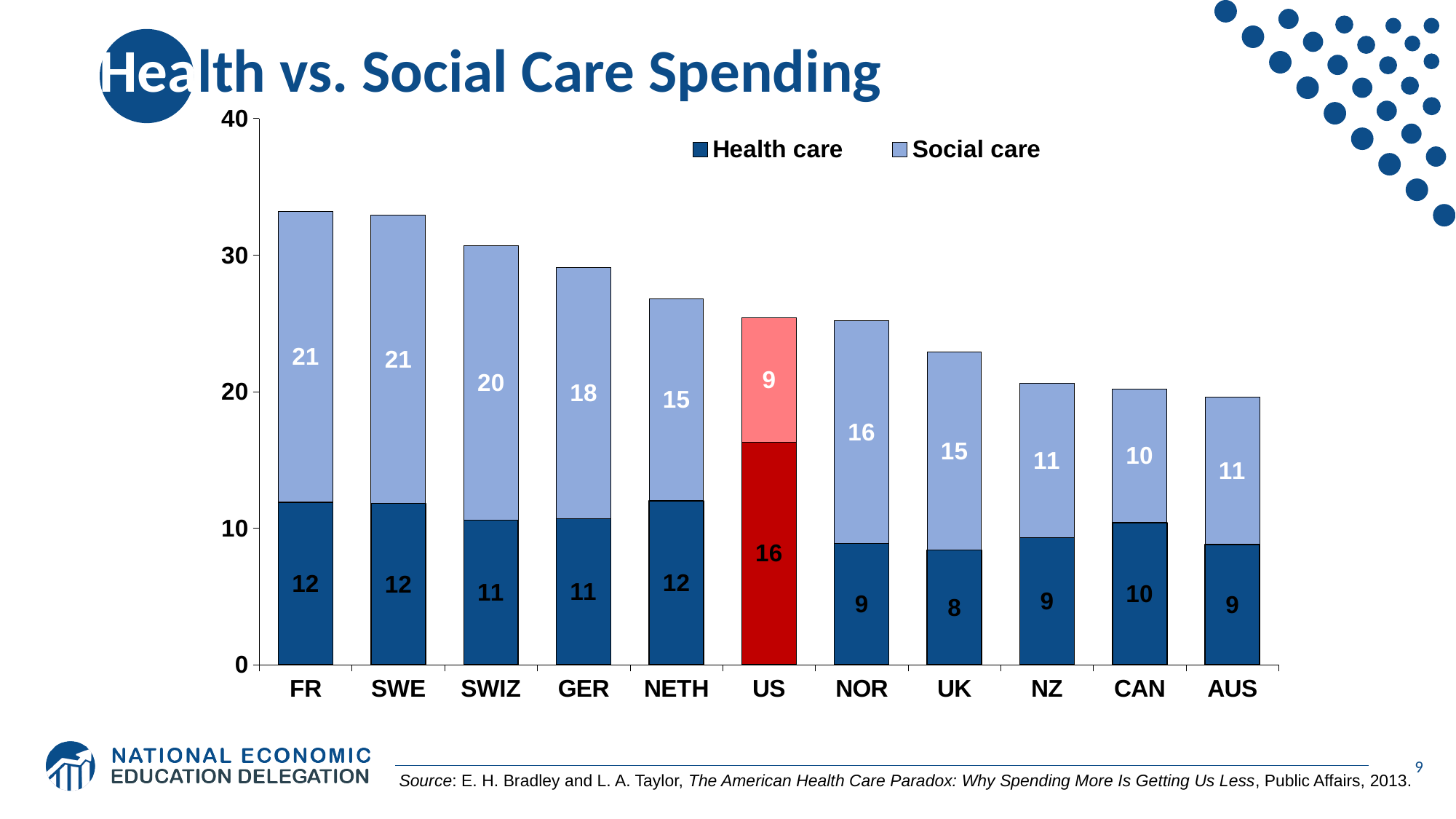

# Health vs. Social Care Spending

### Chart

| Category | Health care | Social care |
|---|---|---|
| FR | 11.9 | 21.3 |
| SWE | 11.8 | 21.1 |
| SWIZ | 10.6 | 20.1 |
| GER | 10.7 | 18.4 |
| NETH | 12.0 | 14.8 |
| US | 16.3 | 9.1 |
| NOR | 8.9 | 16.3 |
| UK | 8.4 | 14.5 |
| NZ | 9.3 | 11.3 |
| CAN | 10.4 | 9.8 |
| AUS | 8.8 | 10.8 |
9
Source: E. H. Bradley and L. A. Taylor, The American Health Care Paradox: Why Spending More Is Getting Us Less, Public Affairs, 2013.